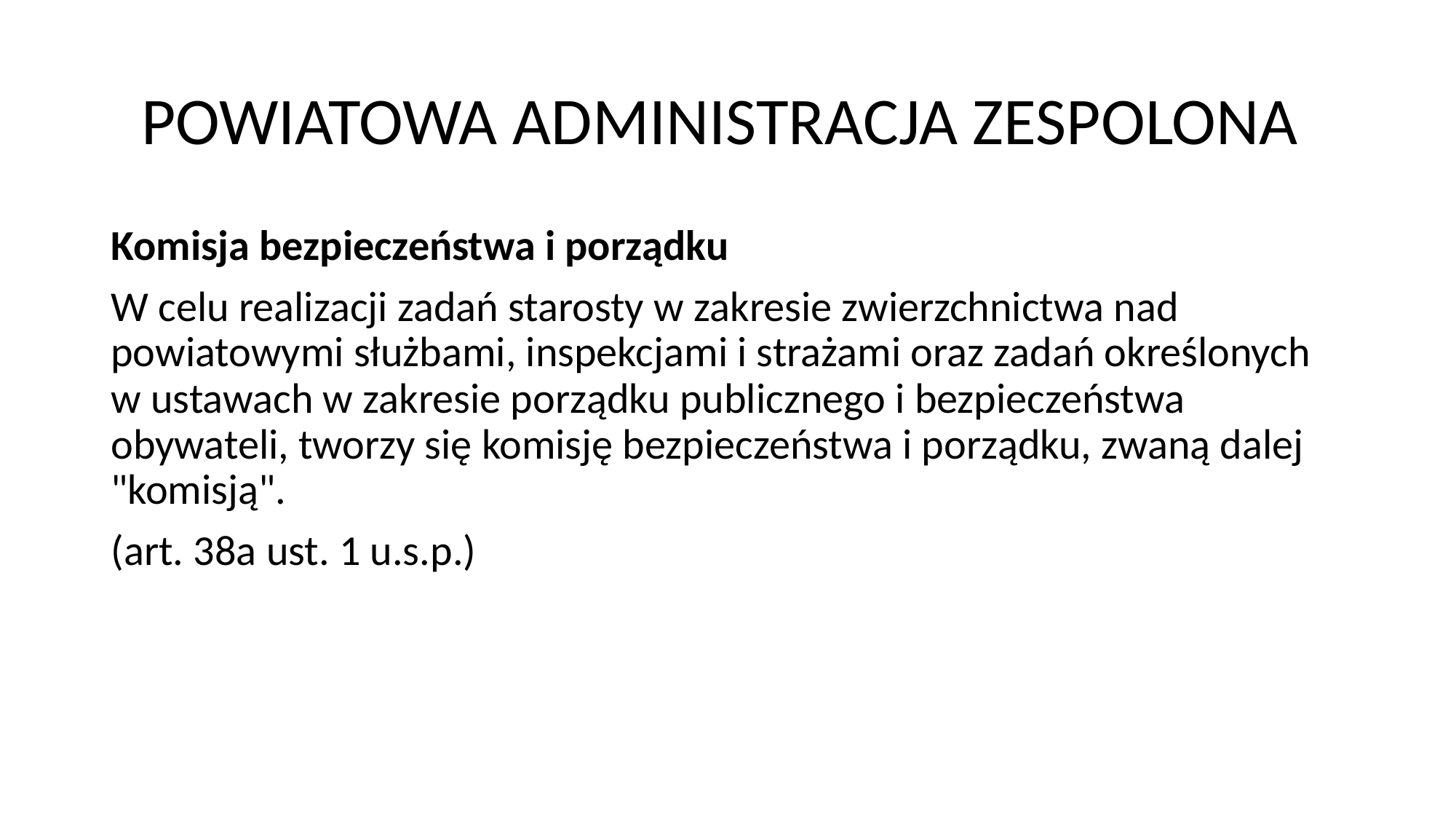

# POWIATOWA ADMINISTRACJA ZESPOLONA
Komisja bezpieczeństwa i porządku
W celu realizacji zadań starosty w zakresie zwierzchnictwa nad powiatowymi służbami, inspekcjami i strażami oraz zadań określonych w ustawach w zakresie porządku publicznego i bezpieczeństwa obywateli, tworzy się komisję bezpieczeństwa i porządku, zwaną dalej "komisją".
(art. 38a ust. 1 u.s.p.)